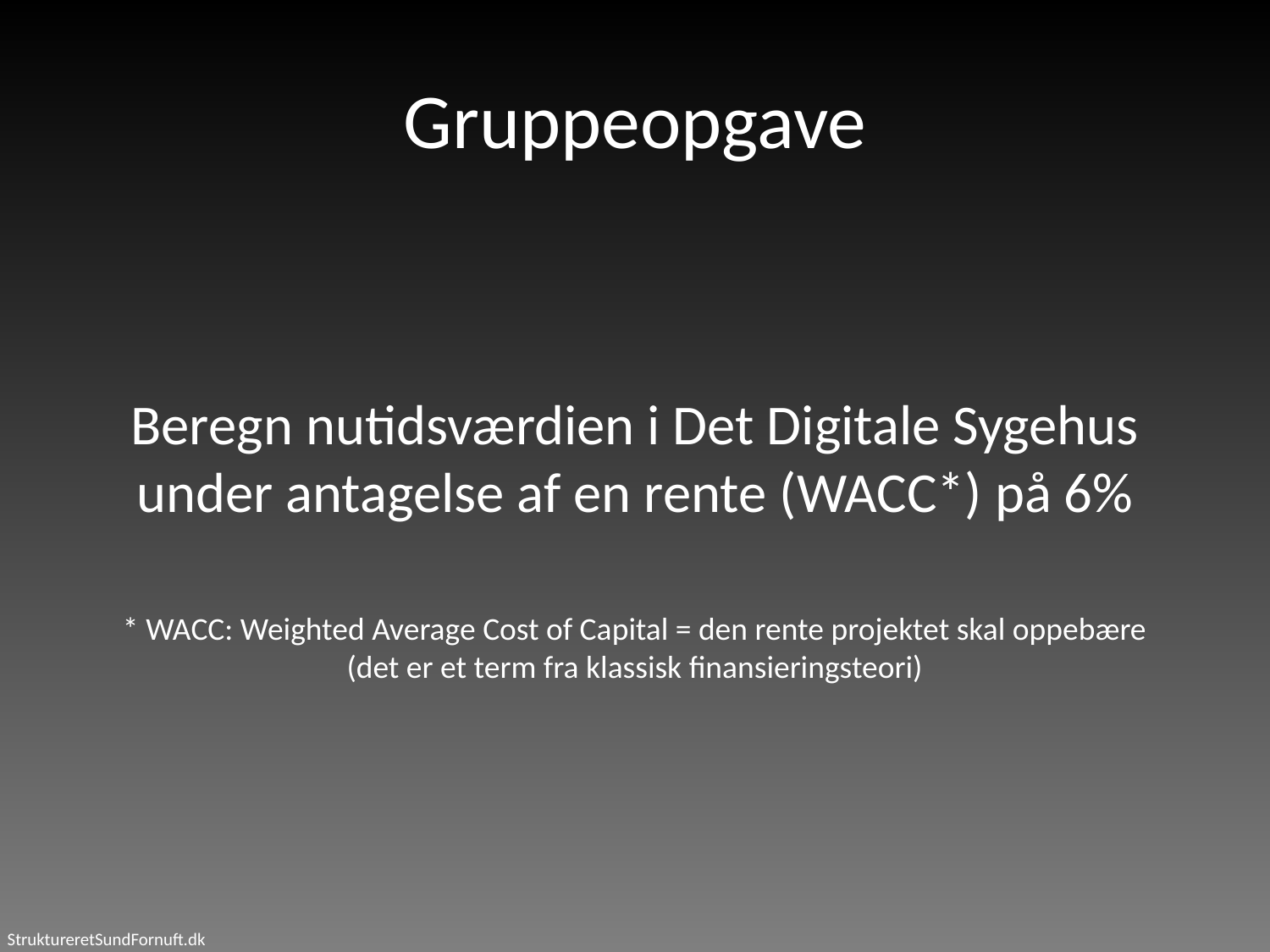

# Gruppeopgave
Beregn nutidsværdien i Det Digitale Sygehus under antagelse af en rente (WACC*) på 6%

* WACC: Weighted Average Cost of Capital = den rente projektet skal oppebære
(det er et term fra klassisk finansieringsteori)